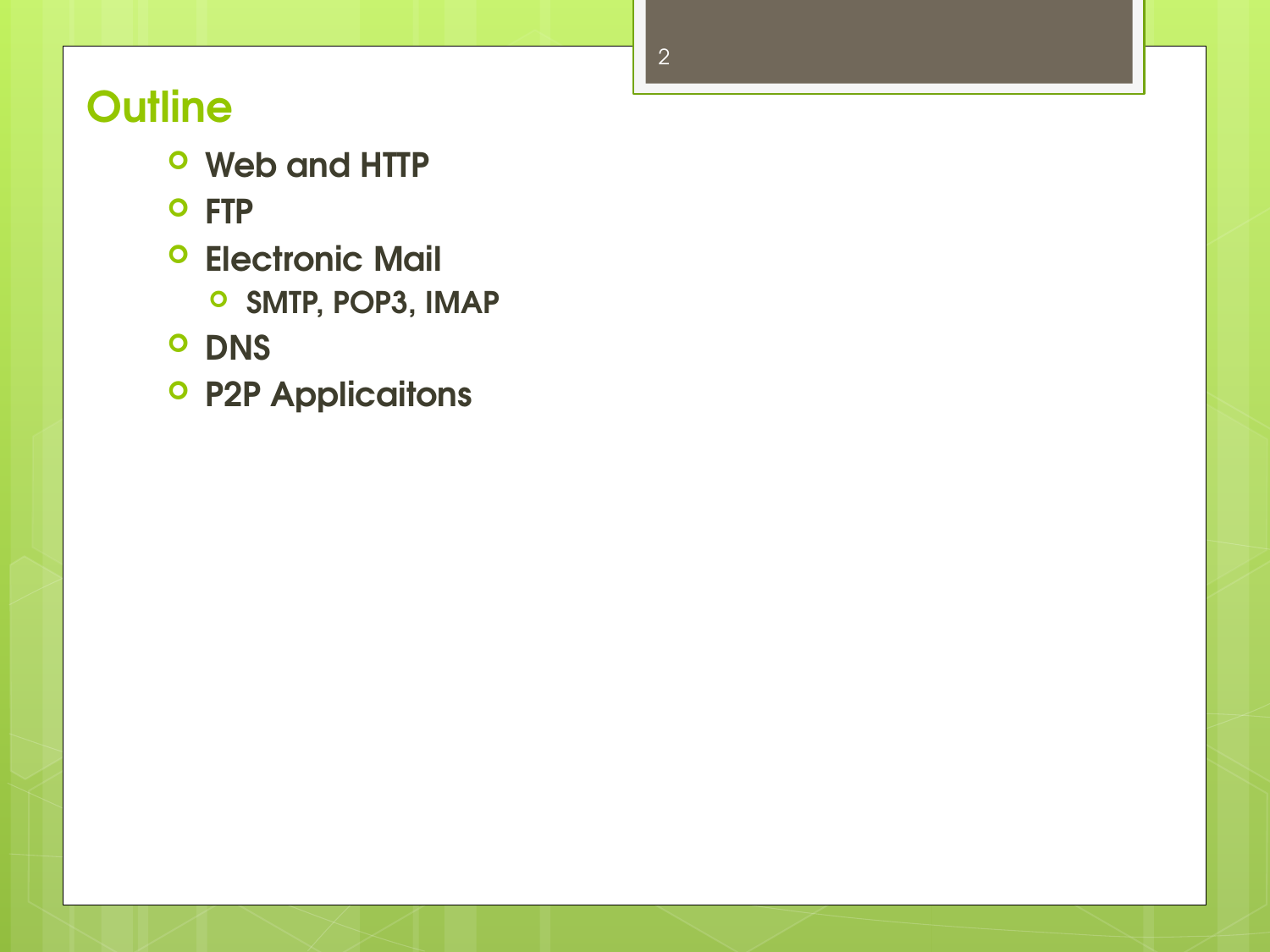

2
# Outline
Web and HTTP
FTP
Electronic Mail
SMTP, POP3, IMAP
DNS
P2P Applicaitons